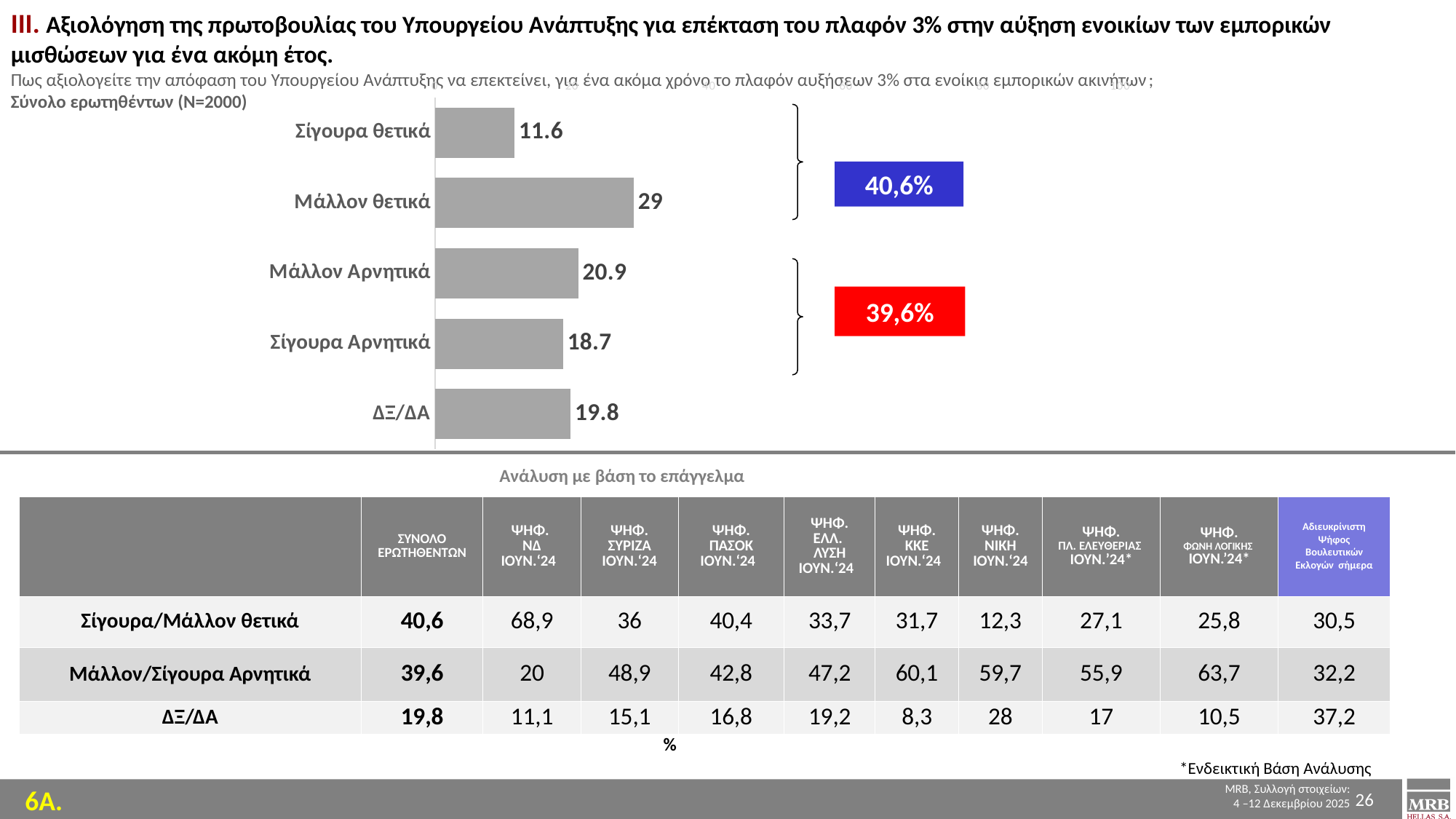

IΙΙ. Αξιολόγηση της πρωτοβουλίας του Υπουργείου Ανάπτυξης για επέκταση του πλαφόν 3% στην αύξηση ενοικίων των εμπορικών
μισθώσεων για ένα ακόμη έτος.
Πως αξιολογείτε την απόφαση του Υπουργείου Ανάπτυξης να επεκτείνει, για ένα ακόμα χρόνο το πλαφόν αυξήσεων 3% στα ενοίκια εμπορικών ακινήτων;
Σύνολο ερωτηθέντων (Ν=2000)

### Chart

| Category | Series 1 |
|---|---|
| Σίγουρα θετικά | 11.6 |
| Μάλλον θετικά | 29.0 |
| Μάλλον Αρνητικά | 20.9 |
| Σίγουρα Αρνητικά | 18.7 |
| ΔΞ/ΔΑ | 19.8 |
40,6%

39,6%
Ανάλυση με βάση το επάγγελμα
|  | ΣΥΝΟΛΟ ΕΡΩΤΗΘΕΝΤΩΝ | ΨΗΦ. NΔ ΙΟΥΝ.‘24 | ΨΗΦ. ΣΥΡΙΖΑ ΙΟΥΝ.‘24 | ΨΗΦ. ΠΑΣΟΚ ΙΟΥΝ.‘24 | ΨΗΦ. ΕΛΛ. ΛΥΣΗ ΙΟΥΝ.‘24 | ΨΗΦ. ΚΚΕ ΙΟΥΝ.‘24 | ΨΗΦ. ΝΙΚΗ ΙΟΥΝ.‘24 | ΨΗΦ. ΠΛ. ΕΛΕΥΘΕΡΙΑΣ ΙΟΥΝ.’24\* | ΨΗΦ. ΦΩΝΗ ΛΟΓΙΚΗΣ ΙΟΥΝ.’24\* | Αδιευκρίνιστη Ψήφος Βουλευτικών Εκλογών σήμερα |
| --- | --- | --- | --- | --- | --- | --- | --- | --- | --- | --- |
| Σίγουρα/Μάλλον θετικά | 40,6 | 68,9 | 36 | 40,4 | 33,7 | 31,7 | 12,3 | 27,1 | 25,8 | 30,5 |
| Μάλλον/Σίγουρα Αρνητικά | 39,6 | 20 | 48,9 | 42,8 | 47,2 | 60,1 | 59,7 | 55,9 | 63,7 | 32,2 |
| ΔΞ/ΔΑ | 19,8 | 11,1 | 15,1 | 16,8 | 19,2 | 8,3 | 28 | 17 | 10,5 | 37,2 |
%
*Ενδεικτική Βάση Ανάλυσης
26